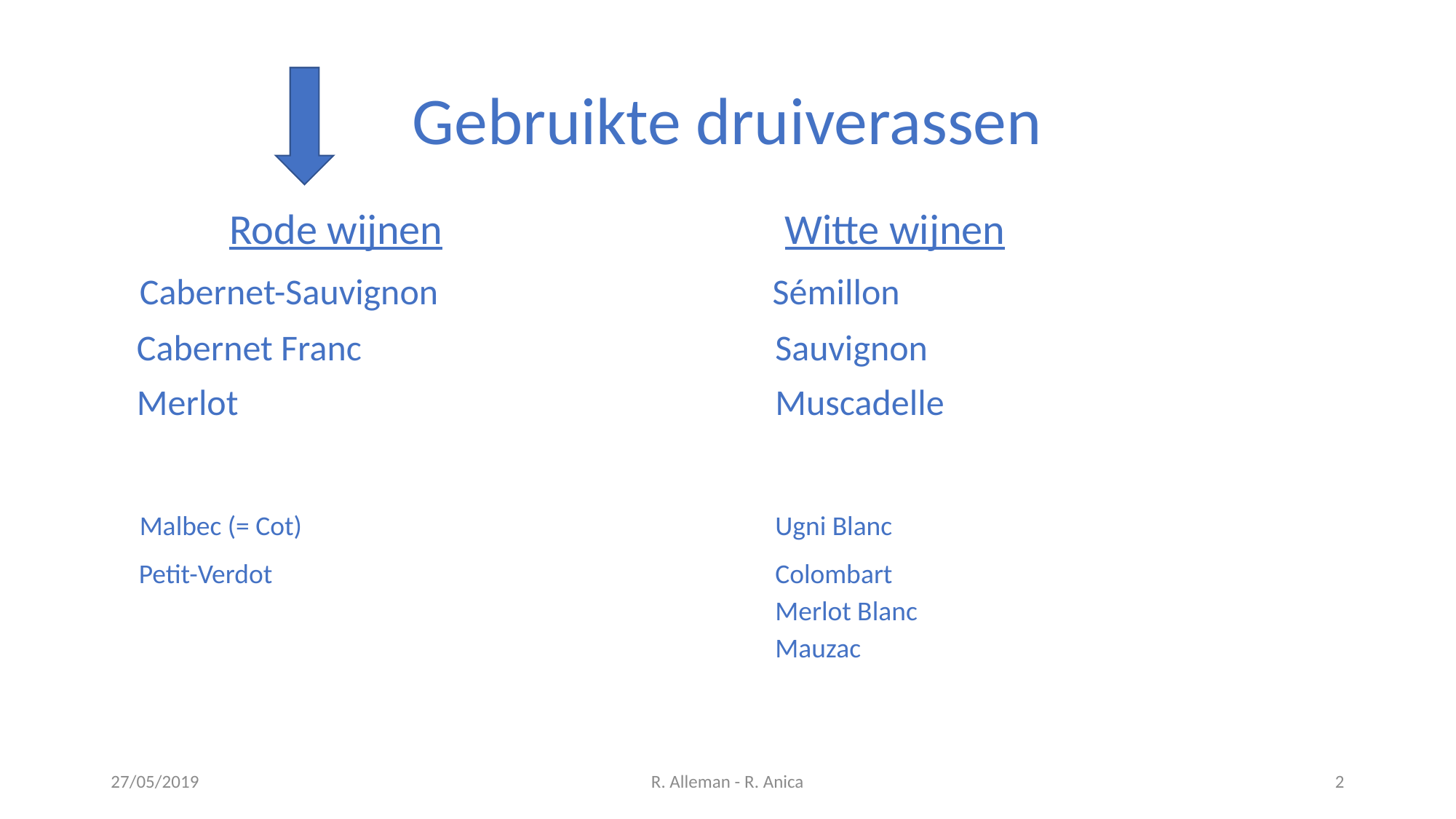

# Gebruikte druiverassen

	Rode wijnen				 Witte wijnen
  Cabernet-Sauvignon			             Sémillon
  Cabernet Franc				Sauvignon
  Merlot					Muscadelle

  Malbec (= Cot)					Ugni Blanc
   Petit-Verdot					Colombart
		Merlot Blanc
		Mauzac

27/05/2019
R. Alleman - R. Anica
2